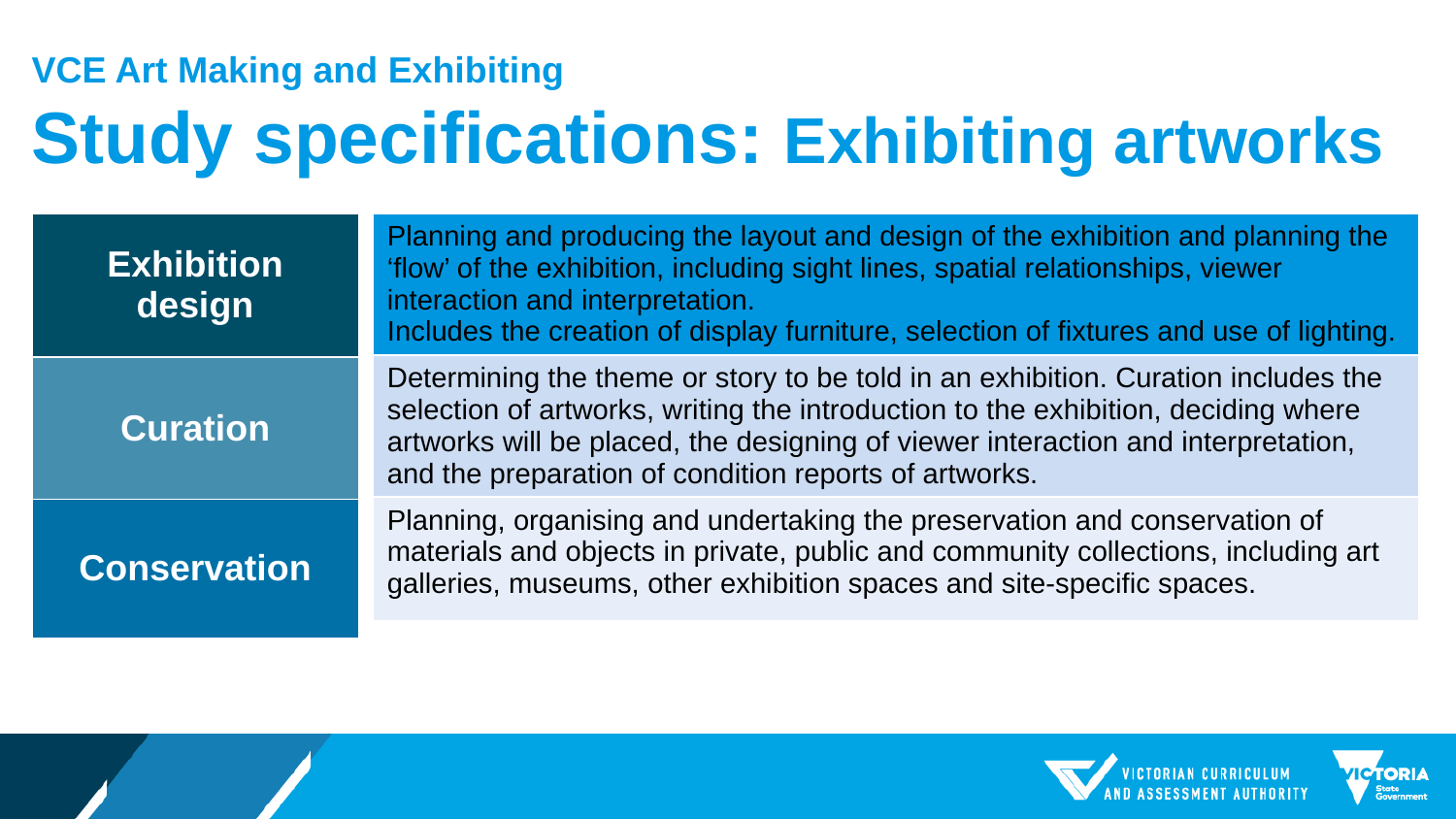

# VCE Art Making and Exhibiting Study specifications: Exhibiting artworks
| Exhibition design |
| --- |
| Curation |
| Conservation |
| Planning and producing the layout and design of the exhibition and planning the ‘flow’ of the exhibition, including sight lines, spatial relationships, viewer interaction and interpretation. Includes the creation of display furniture, selection of fixtures and use of lighting. |
| --- |
| Determining the theme or story to be told in an exhibition. Curation includes the selection of artworks, writing the introduction to the exhibition, deciding where artworks will be placed, the designing of viewer interaction and interpretation, and the preparation of condition reports of artworks. |
| Planning, organising and undertaking the preservation and conservation of materials and objects in private, public and community collections, including art galleries, museums, other exhibition spaces and site-specific spaces. |